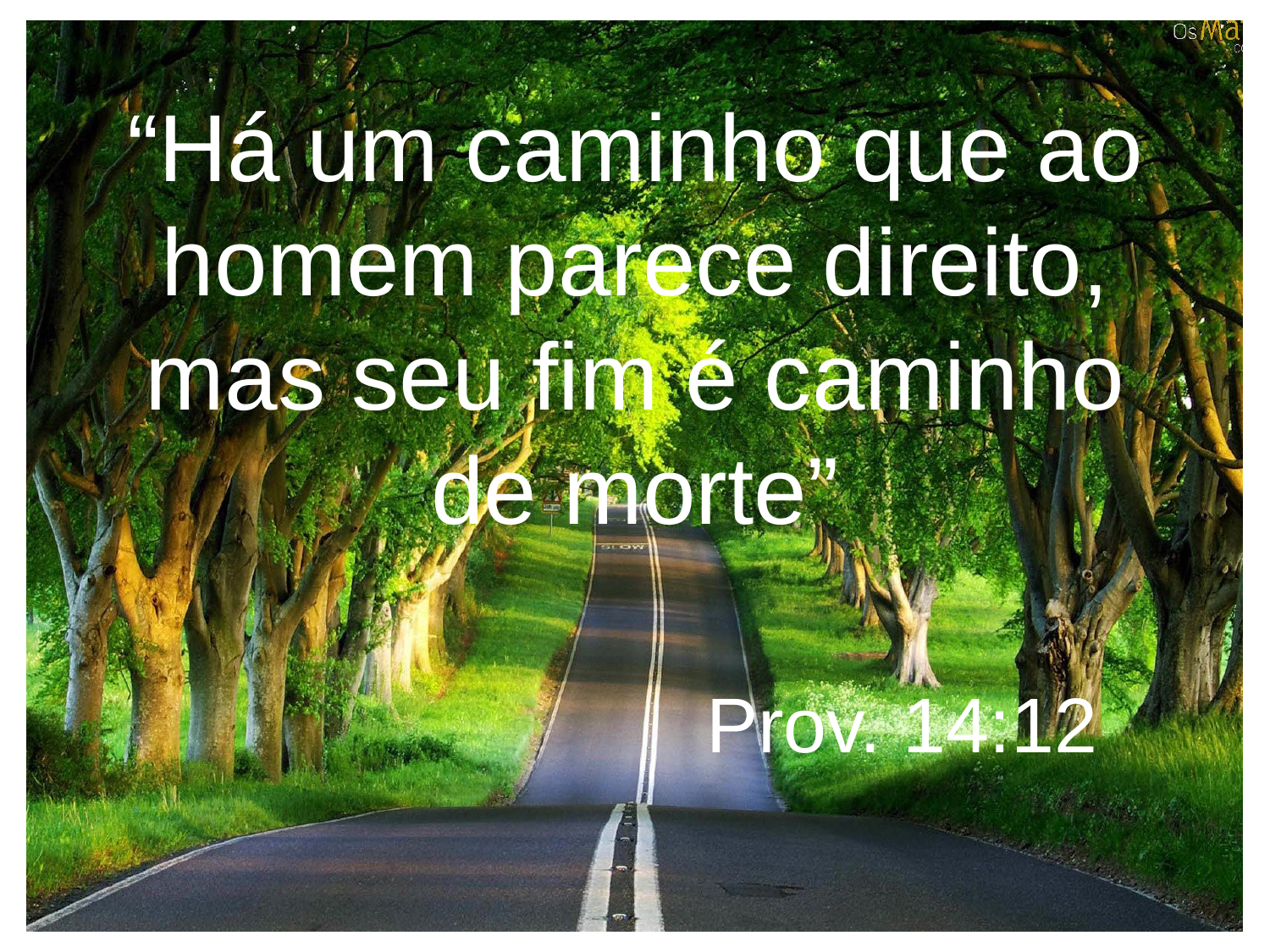

“Há um caminho que ao homem parece direito, mas seu fim é caminho de morte”

				 Prov. 14:12